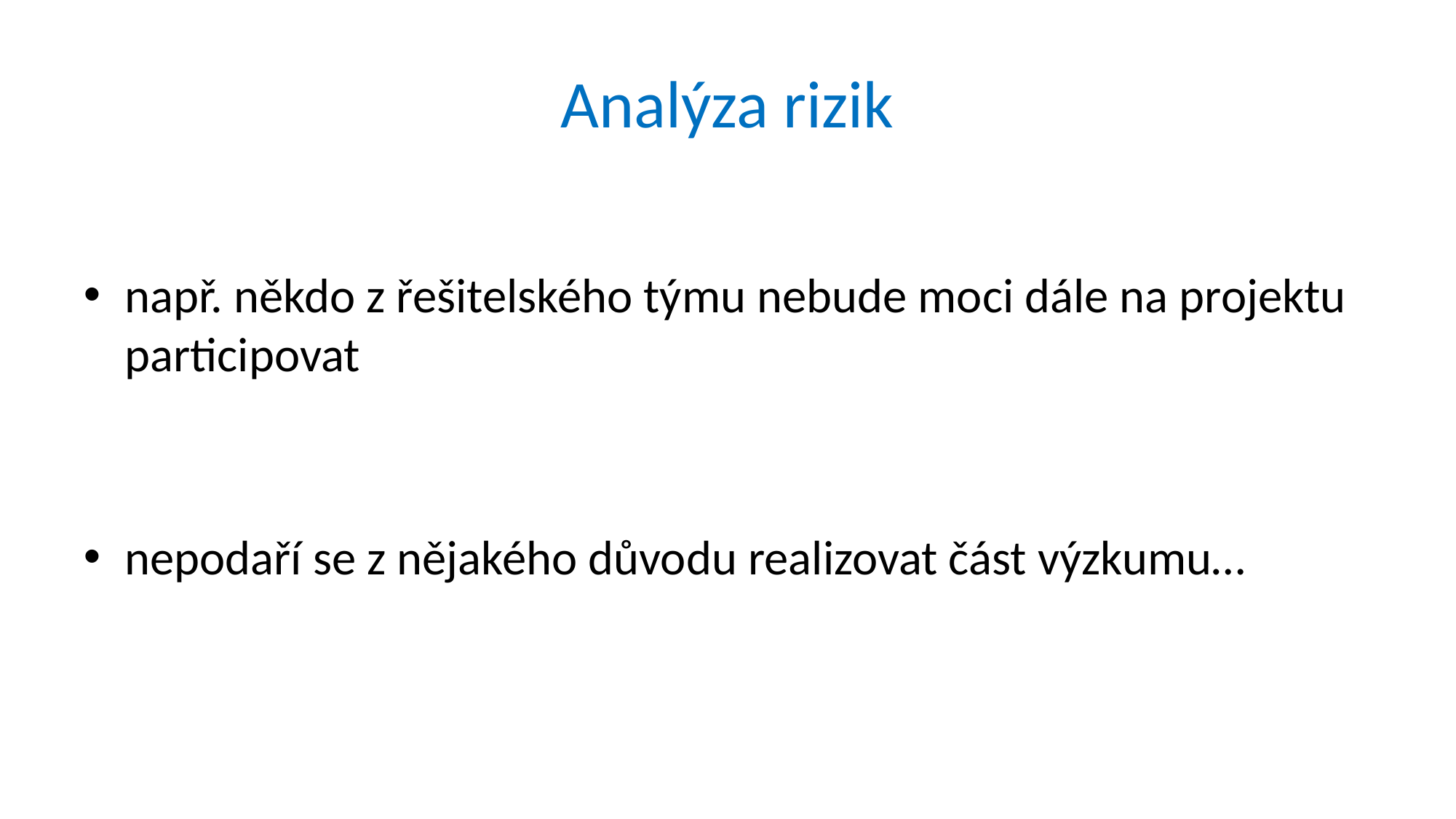

# Analýza rizik

např. někdo z řešitelského týmu nebude moci dále na projektu participovat

nepodaří se z nějakého důvodu realizovat část výzkumu…